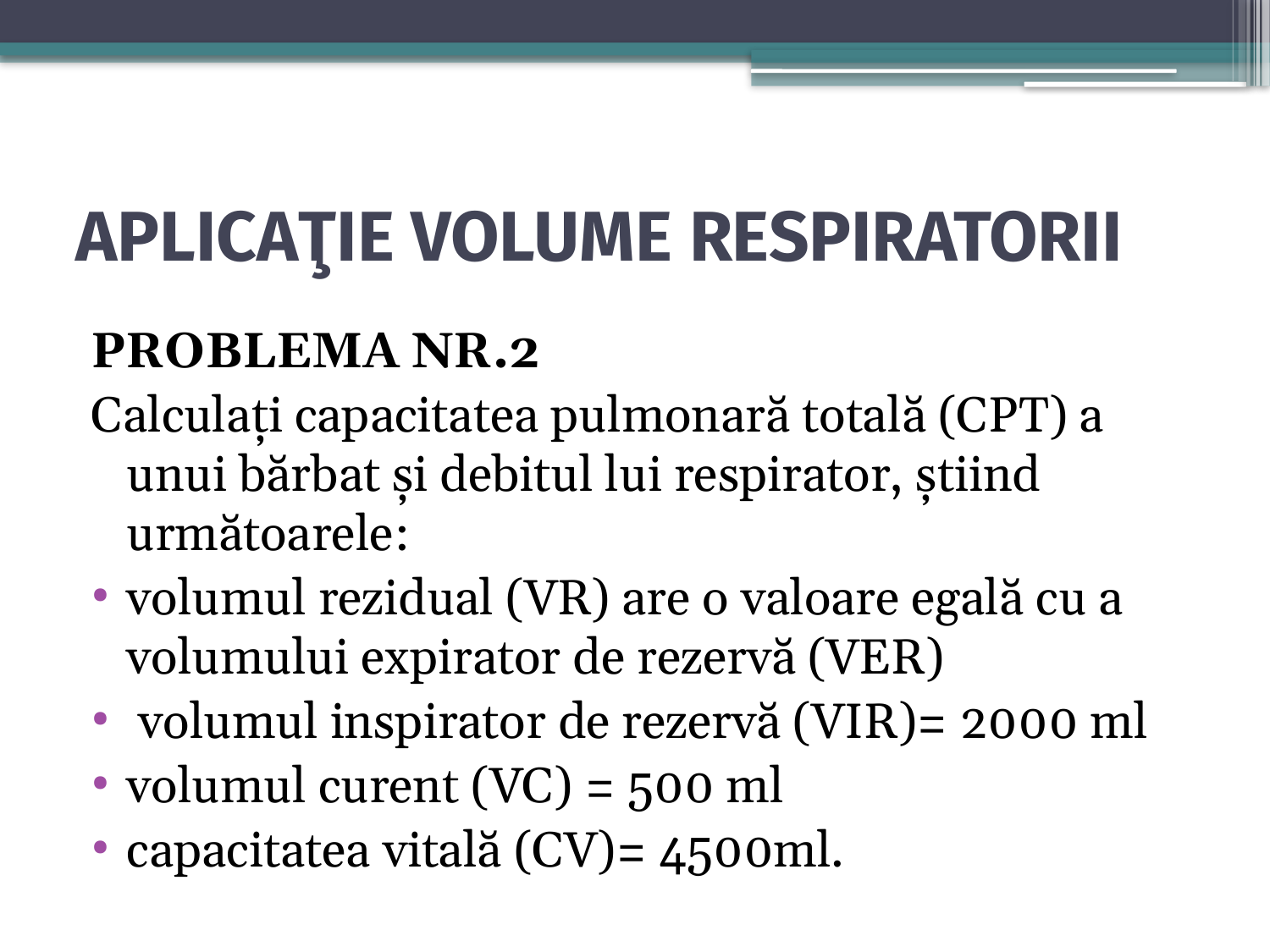

# APLICAŢIE VOLUME RESPIRATORII
PROBLEMA NR.2
Calculaţi capacitatea pulmonară totală (CPT) a unui bărbat şi debitul lui respirator, ştiind următoarele:
volumul rezidual (VR) are o valoare egală cu a volumului expirator de rezervă (VER)
 volumul inspirator de rezervă (VIR)= 2000 ml
volumul curent (VC) = 500 ml
capacitatea vitală (CV)= 4500ml.